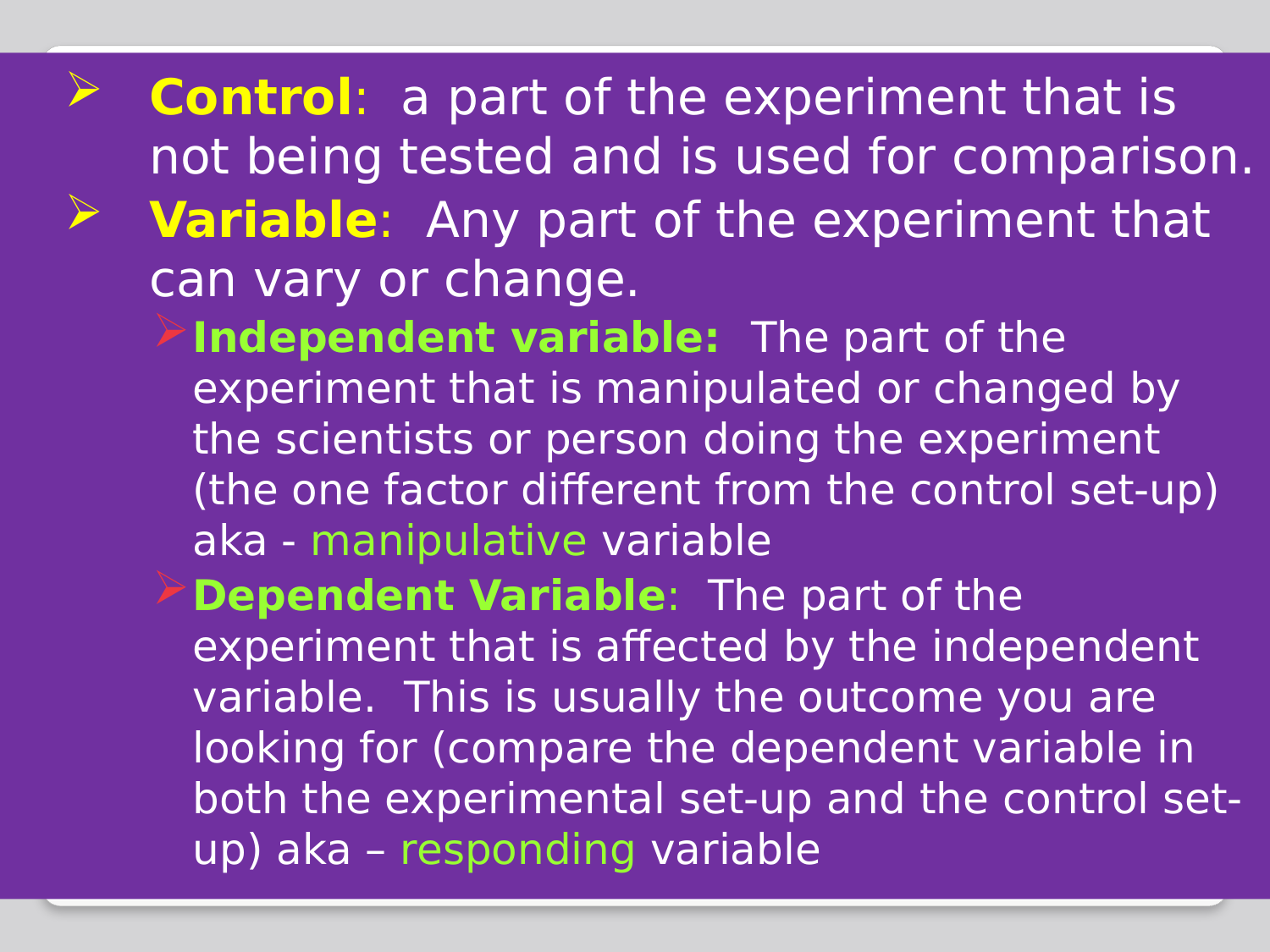

Control:  a part of the experiment that is not being tested and is used for comparison.
Variable:  Any part of the experiment that can vary or change.
Independent variable:  The part of the experiment that is manipulated or changed by the scientists or person doing the experiment (the one factor different from the control set-up) aka - manipulative variable
Dependent Variable:  The part of the experiment that is affected by the independent variable.  This is usually the outcome you are looking for (compare the dependent variable in both the experimental set-up and the control set-up) aka – responding variable